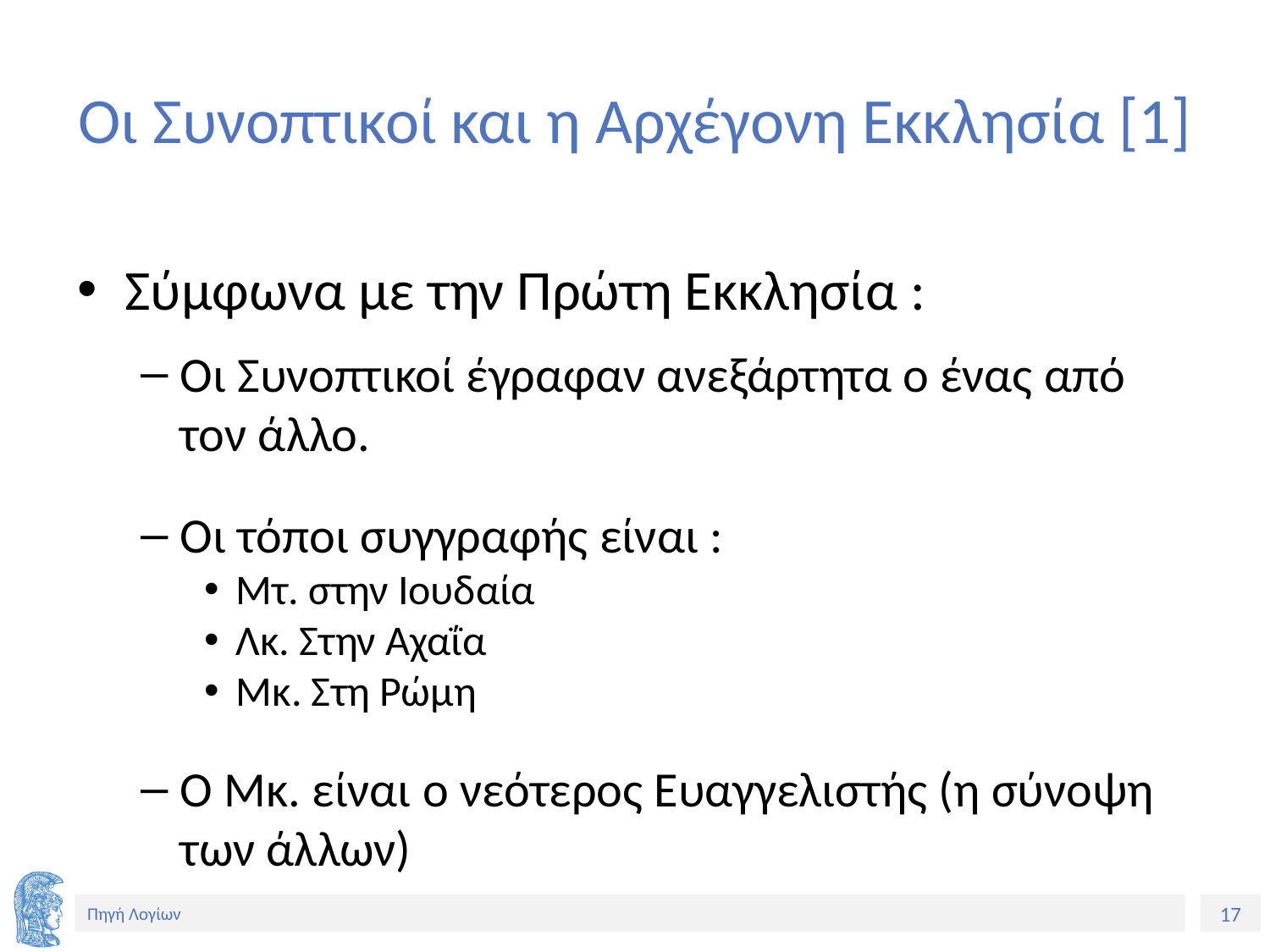

# Οι Συνοπτικοί και η Αρχέγονη Εκκλησία [1]
Σύμφωνα με την Πρώτη Εκκλησία :
Οι Συνοπτικοί έγραφαν ανεξάρτητα ο ένας από τον άλλο.
Οι τόποι συγγραφής είναι :
Mτ. στην Ιουδαία
Λκ. Στην Αχαΐα
Mκ. Στη Ρώμη
Ο Μκ. είναι ο νεότερος Ευαγγελιστής (η σύνοψη των άλλων)